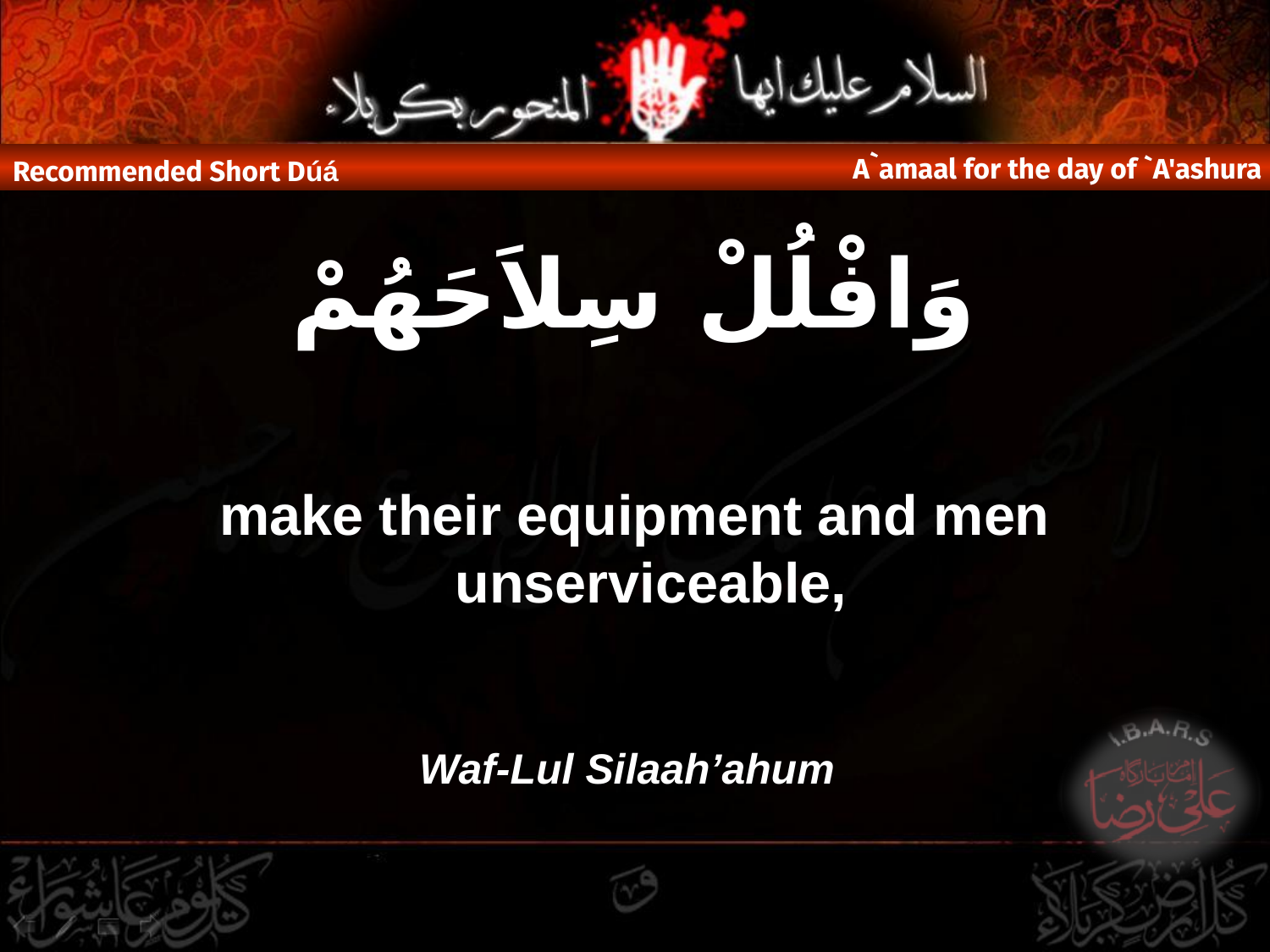

A`amaal for the day of `A'ashura
Recommended Short Dúá
 وَافْلُلْ سِلاَحَهُمْ
make their equipment and men unserviceable,
Waf-Lul Silaah’ahum